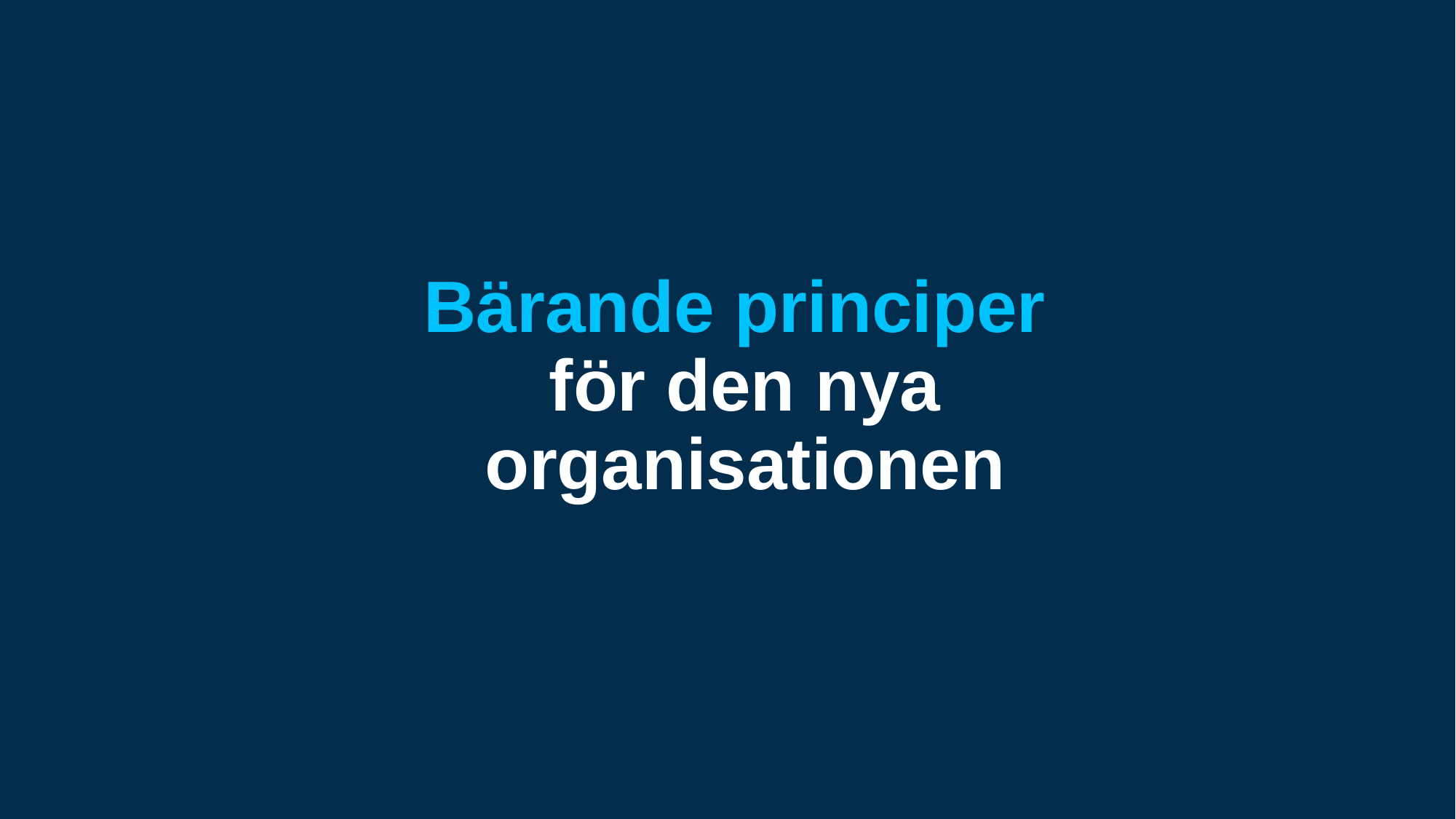

# Bärande principer för den nya organisationen